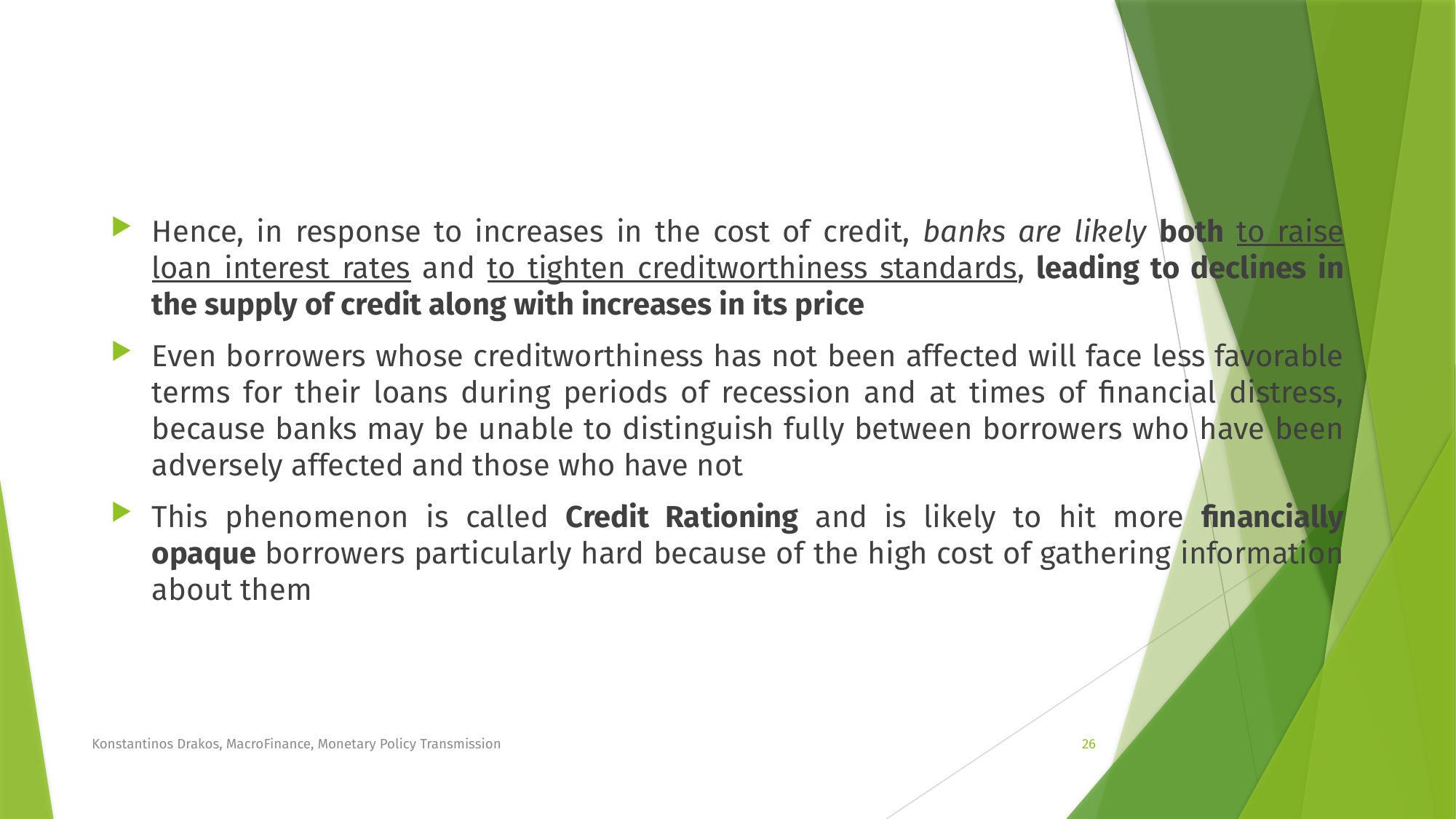

#

Hence, in response to increases in the cost of credit, banks are likely both to raise loan interest rates and to tighten creditworthiness standards, leading to declines in the supply of credit along with increases in its price
Even borrowers whose creditworthiness has not been affected will face less favorable terms for their loans during periods of recession and at times of financial distress, because banks may be unable to distinguish fully between borrowers who have been adversely affected and those who have not
This phenomenon is called Credit Rationing and is likely to hit more financially opaque borrowers particularly hard because of the high cost of gathering information about them

Konstantinos Drakos, MacroFinance, Monetary Policy Transmission
26